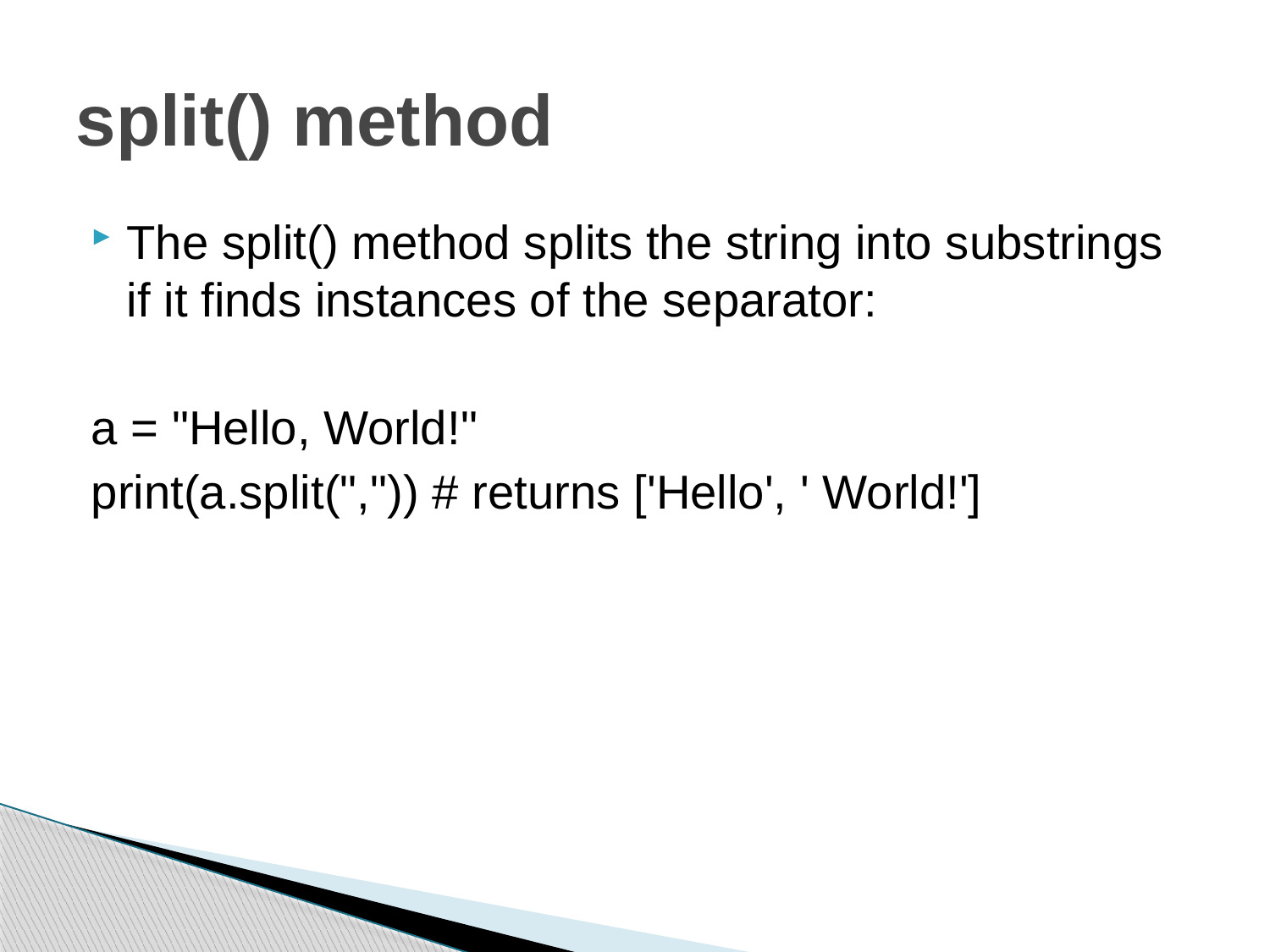

# split() method
The split() method splits the string into substrings if it finds instances of the separator:

a = "Hello, World!"
print(a.split(",")) # returns ['Hello', ' World!']